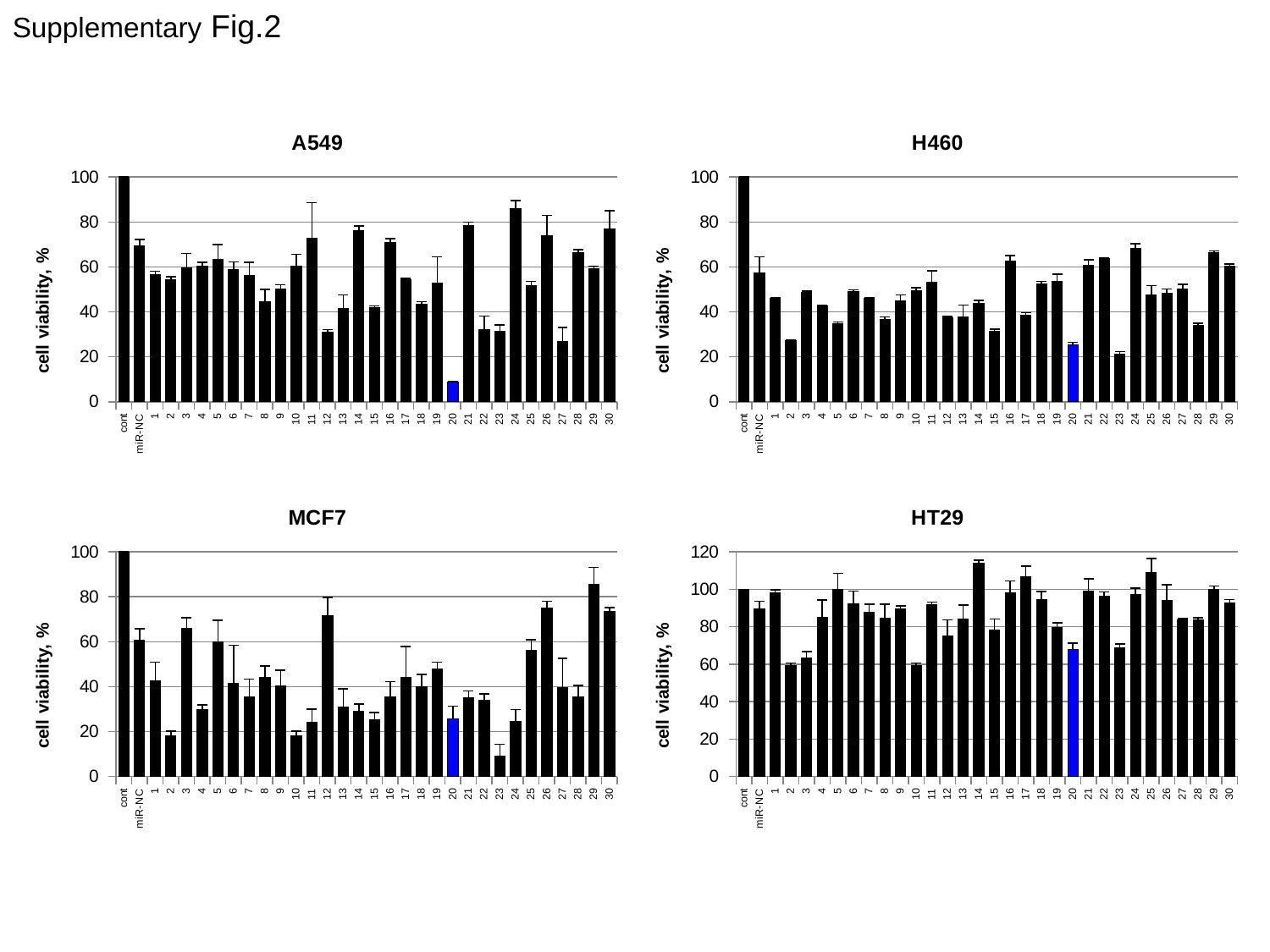

Supplementary Fig.2

### Chart: A549

| Category |  |
|---|---|
| cont | 100.0 |
| miR-NC | 69.5 |
| 1 | 56.6 |
| 2 | 54.25 |
| 3 | 59.449999999999996 |
| 4 | 60.3 |
| 5 | 63.45 |
| 6 | 58.95 |
| 7 | 56.349999999999994 |
| 8 | 44.4 |
| 9 | 50.0 |
| 10 | 60.25 |
| 11 | 72.85 |
| 12 | 31.15 |
| 13 | 41.5 |
| 14 | 76.0 |
| 15 | 42.0 |
| 16 | 71.05000000000001 |
| 17 | 54.35 |
| 18 | 43.400000000000006 |
| 19 | 53.0 |
| 20 | 8.7 |
| 21 | 78.55 |
| 22 | 32.0 |
| 23 | 31.2 |
| 24 | 85.85 |
| 25 | 51.6 |
| 26 | 73.94999999999999 |
| 27 | 26.950000000000003 |
| 28 | 66.19999999999999 |
| 29 | 59.05 |
| 30 | 76.8 |

### Chart: H460

| Category |  |
|---|---|
| cont | 100.0 |
| miR-NC | 57.4 |
| 1 | 46.2 |
| 2 | 27.3 |
| 3 | 48.5 |
| 4 | 42.8 |
| 5 | 34.8 |
| 6 | 49.1 |
| 7 | 46.1 |
| 8 | 36.7 |
| 9 | 44.7 |
| 10 | 49.3 |
| 11 | 53.2 |
| 12 | 37.3 |
| 13 | 37.6 |
| 14 | 43.9 |
| 15 | 31.3 |
| 16 | 62.5 |
| 17 | 38.6 |
| 18 | 52.4 |
| 19 | 53.4 |
| 20 | 25.5 |
| 21 | 60.9 |
| 22 | 63.8 |
| 23 | 21.3 |
| 24 | 68.4 |
| 25 | 47.6 |
| 26 | 48.4 |
| 27 | 50.1 |
| 28 | 34.1 |
| 29 | 66.5 |
| 30 | 60.3 |

### Chart: MCF7

| Category |  |
|---|---|
| cont | 100.0 |
| miR-NC | 60.849999999999994 |
| 1 | 42.75 |
| 2 | 17.950000000000003 |
| 3 | 65.95 |
| 4 | 29.8 |
| 5 | 59.900000000000006 |
| 6 | 41.5 |
| 7 | 35.55 |
| 8 | 44.25 |
| 9 | 40.25 |
| 10 | 17.950000000000003 |
| 11 | 24.0 |
| 12 | 71.7 |
| 13 | 30.950000000000003 |
| 14 | 28.9 |
| 15 | 25.450000000000003 |
| 16 | 35.400000000000006 |
| 17 | 44.2 |
| 18 | 39.849999999999994 |
| 19 | 47.7 |
| 20 | 25.65 |
| 21 | 34.900000000000006 |
| 22 | 33.8 |
| 23 | 9.15 |
| 24 | 24.35 |
| 25 | 56.15 |
| 26 | 75.05000000000001 |
| 27 | 39.599999999999994 |
| 28 | 35.55 |
| 29 | 85.65 |
| 30 | 73.4 |

### Chart: HT29

| Category |  |
|---|---|
| cont | 100.0 |
| miR-NC | 89.4 |
| 1 | 98.35 |
| 2 | 59.1 |
| 3 | 63.150000000000006 |
| 4 | 85.25 |
| 5 | 100.0 |
| 6 | 92.2 |
| 7 | 87.7 |
| 8 | 84.55 |
| 9 | 89.5 |
| 10 | 59.1 |
| 11 | 91.65 |
| 12 | 75.05 |
| 13 | 84.2 |
| 14 | 113.9 |
| 15 | 78.45 |
| 16 | 98.0 |
| 17 | 106.55 |
| 18 | 94.69999999999999 |
| 19 | 79.44999999999999 |
| 20 | 68.05000000000001 |
| 21 | 99.0 |
| 22 | 96.3 |
| 23 | 68.6 |
| 24 | 97.45 |
| 25 | 109.19999999999999 |
| 26 | 94.05 |
| 27 | 83.55 |
| 28 | 83.55000000000001 |
| 29 | 100.05 |
| 30 | 92.65 |